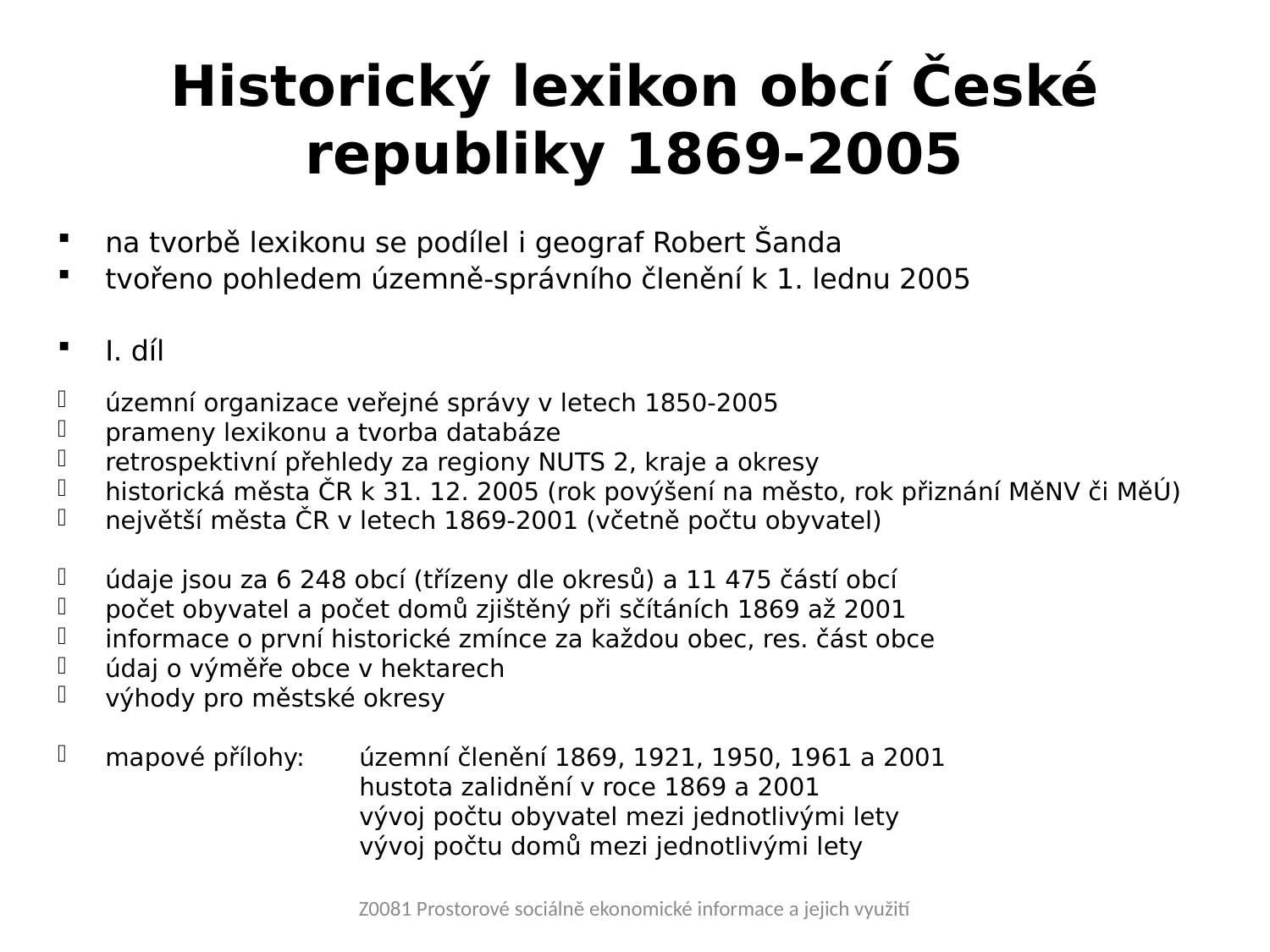

# Historický lexikon obcí České republiky 1869-2005
na tvorbě lexikonu se podílel i geograf Robert Šanda
tvořeno pohledem územně-správního členění k 1. lednu 2005

I. díl

územní organizace veřejné správy v letech 1850-2005
prameny lexikonu a tvorba databáze
retrospektivní přehledy za regiony NUTS 2, kraje a okresy
historická města ČR k 31. 12. 2005 (rok povýšení na město, rok přiznání MěNV či MěÚ)
největší města ČR v letech 1869-2001 (včetně počtu obyvatel)

údaje jsou za 6 248 obcí (třízeny dle okresů) a 11 475 částí obcí
počet obyvatel a počet domů zjištěný při sčítáních 1869 až 2001
informace o první historické zmínce za každou obec, res. část obce
údaj o výměře obce v hektarech
výhody pro městské okresy

mapové přílohy:	územní členění 1869, 1921, 1950, 1961 a 2001
			hustota zalidnění v roce 1869 a 2001
			vývoj počtu obyvatel mezi jednotlivými lety
			vývoj počtu domů mezi jednotlivými lety

Z0081 Prostorové sociálně ekonomické informace a jejich využití